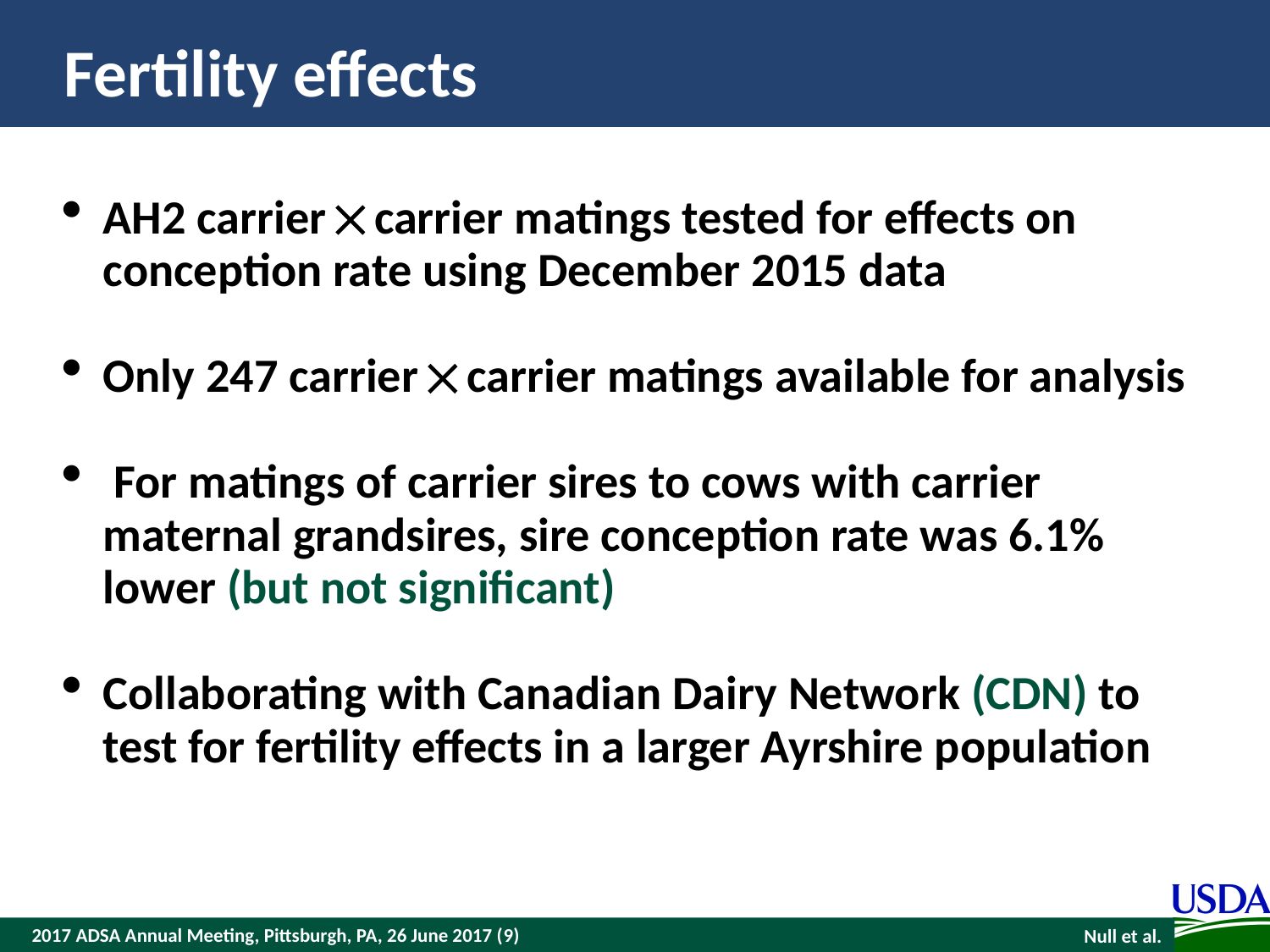

# Fertility effects
AH2 carrier × carrier matings tested for effects on conception rate using December 2015 data
Only 247 carrier × carrier matings available for analysis
 For matings of carrier sires to cows with carrier maternal grandsires, sire conception rate was 6.1% lower (but not significant)
Collaborating with Canadian Dairy Network (CDN) to test for fertility effects in a larger Ayrshire population